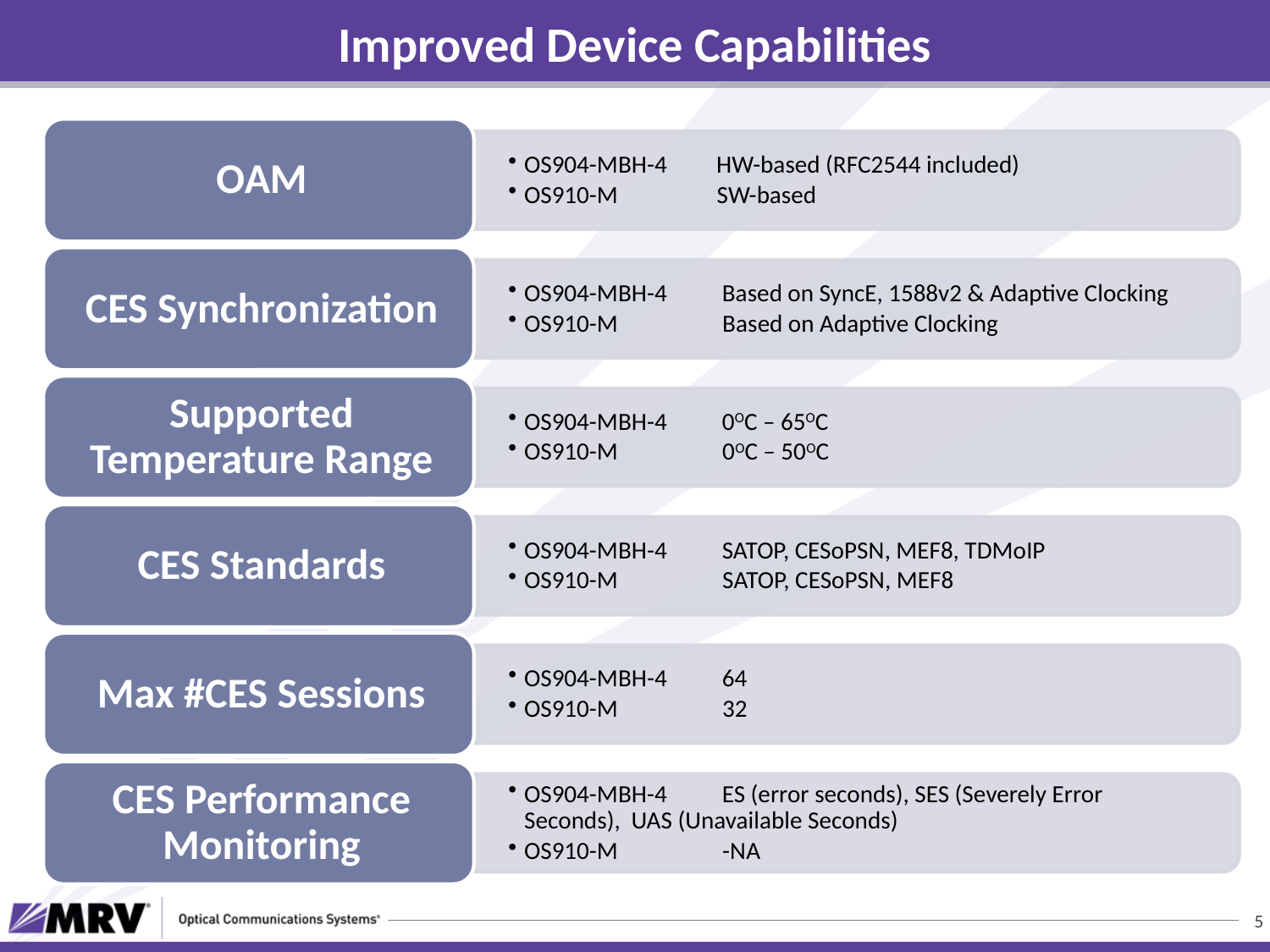

# Improved Device Capabilities
OS904-MBH-4         HW-based (RFC2544 included)
OS910-M                  SW-based
OAM
OS904-MBH-4          Based on SyncE, 1588v2 & Adaptive Clocking
OS910-M                   Based on Adaptive Clocking
CES Synchronization
OS904-MBH-4          0OC – 65OC
OS910-M                   0OC – 50OC
Supported Temperature Range
OS904-MBH-4          SATOP, CESoPSN, MEF8, TDMoIP
OS910-M                   SATOP, CESoPSN, MEF8
CES Standards
OS904-MBH-4          64
OS910-M                   32
Max #CES Sessions
OS904-MBH-4          ES (error seconds), SES (Severely Error Seconds),  UAS (Unavailable Seconds)
OS910-M                   -NA
CES Performance Monitoring

5